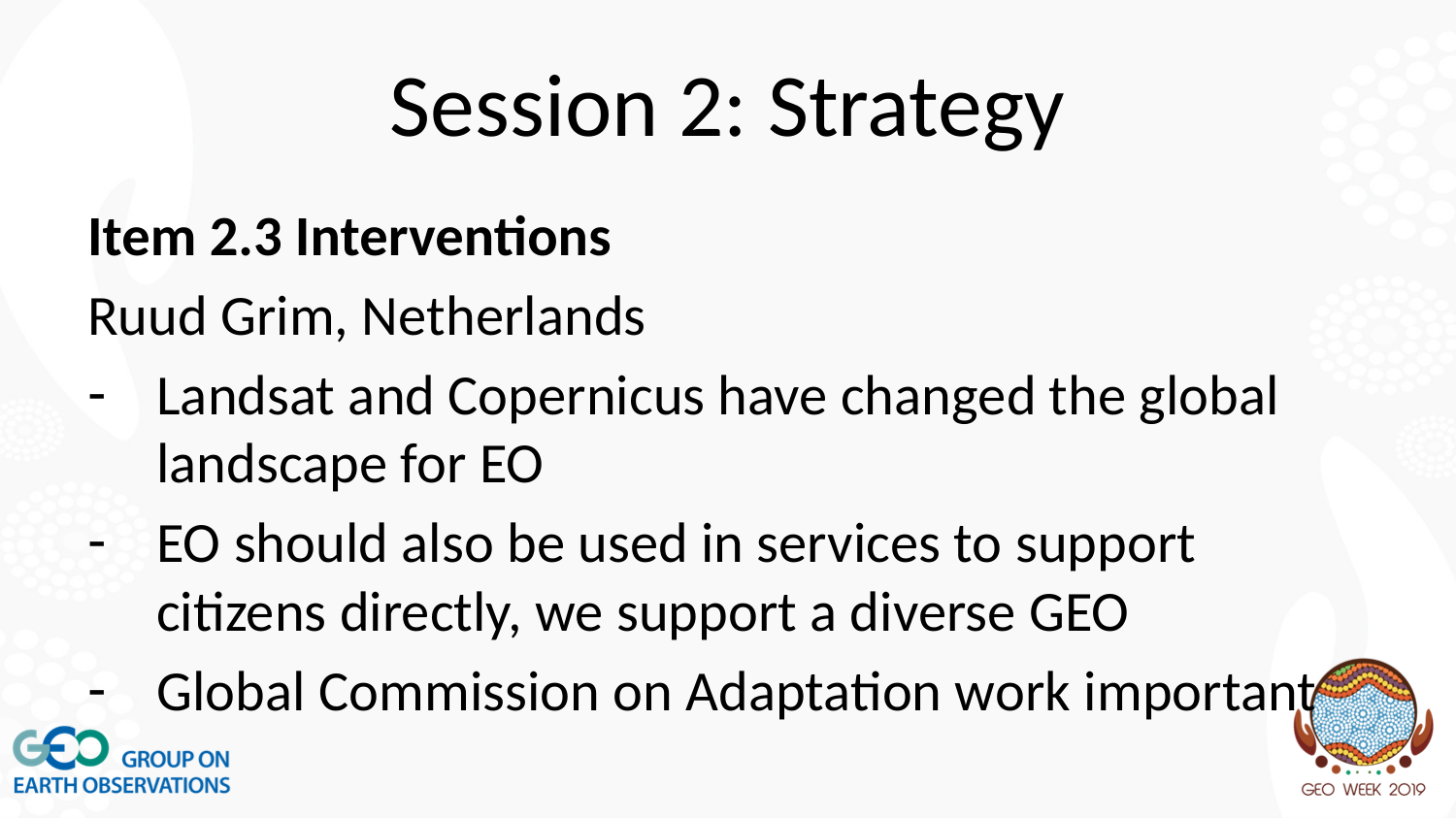

# Session 2: Strategy
Item 2.3 Interventions
Ruud Grim, Netherlands
Landsat and Copernicus have changed the global landscape for EO
EO should also be used in services to support citizens directly, we support a diverse GEO
Global Commission on Adaptation work important